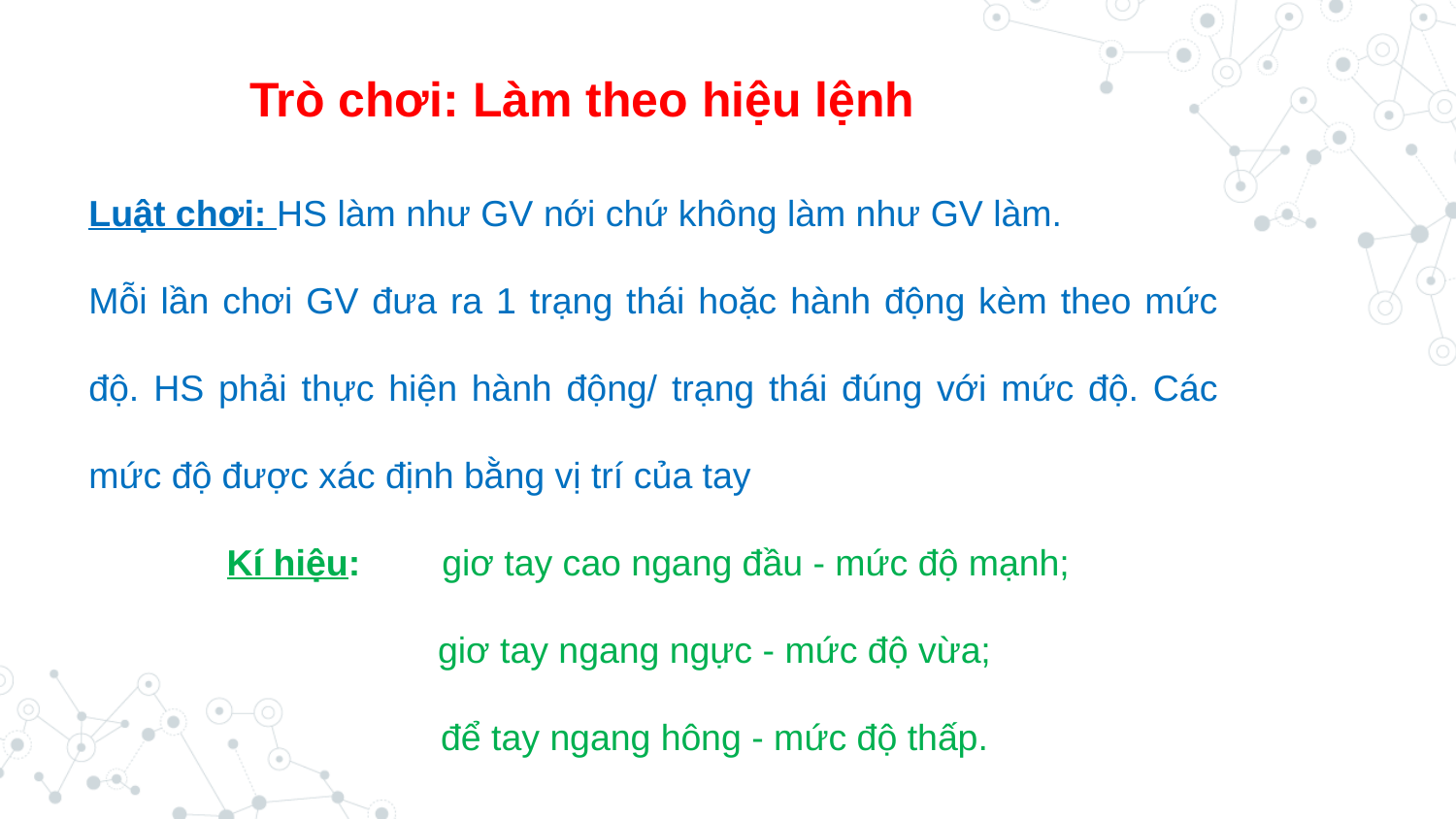

Trò chơi: Làm theo hiệu lệnh
Luật chơi: HS làm như GV nới chứ không làm như GV làm.
Mỗi lần chơi GV đưa ra 1 trạng thái hoặc hành động kèm theo mức độ. HS phải thực hiện hành động/ trạng thái đúng với mức độ. Các mức độ được xác định bằng vị trí của tay
Kí hiệu:        giơ tay cao ngang đầu - mức độ mạnh;
             giơ tay ngang ngực - mức độ vừa;
             để tay ngang hông - mức độ thấp.